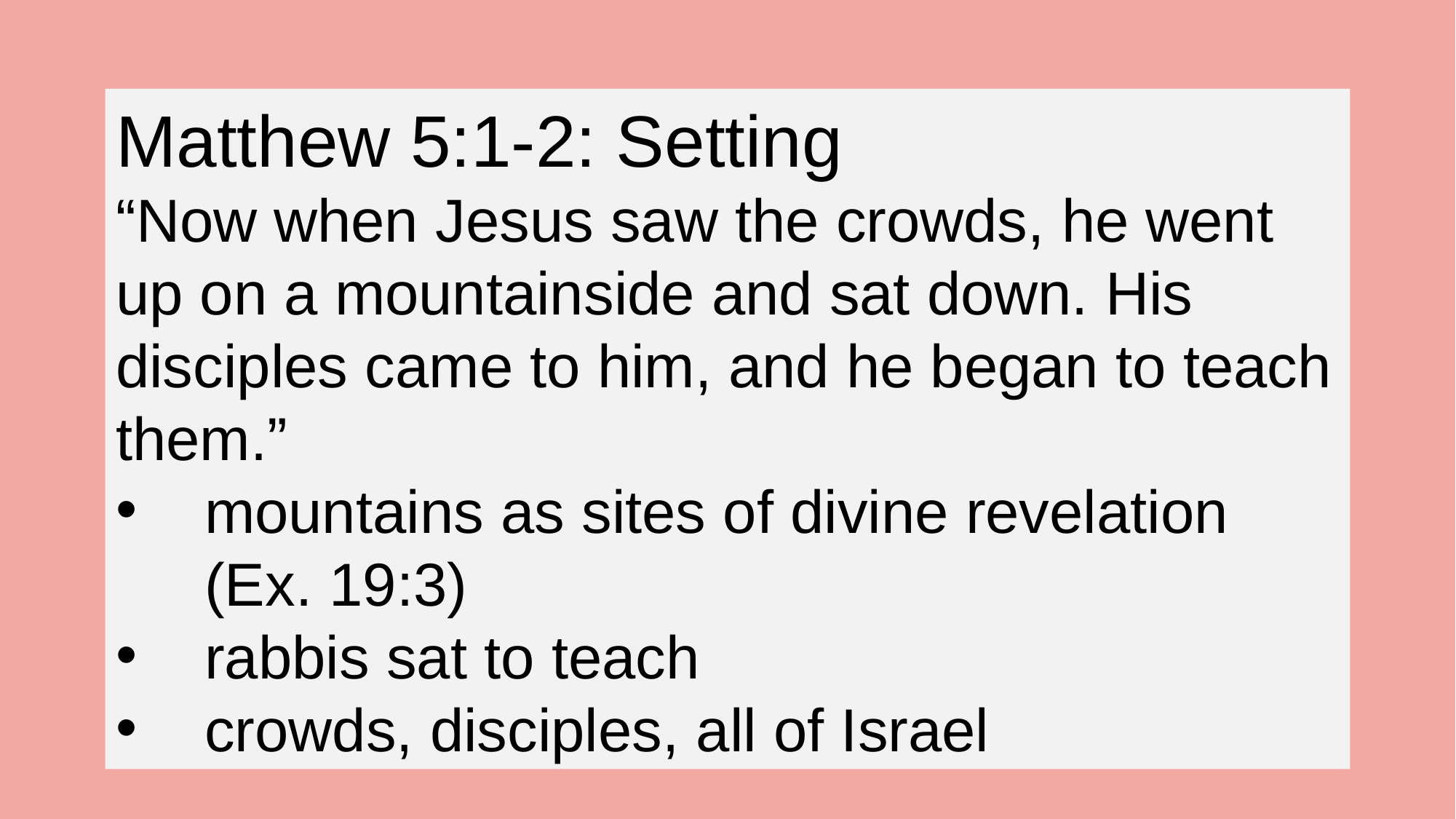

Matthew 5:1-2: Setting
“Now when Jesus saw the crowds, he went up on a mountainside and sat down. His disciples came to him, and he began to teach them.”
mountains as sites of divine revelation (Ex. 19:3)
rabbis sat to teach
crowds, disciples, all of Israel